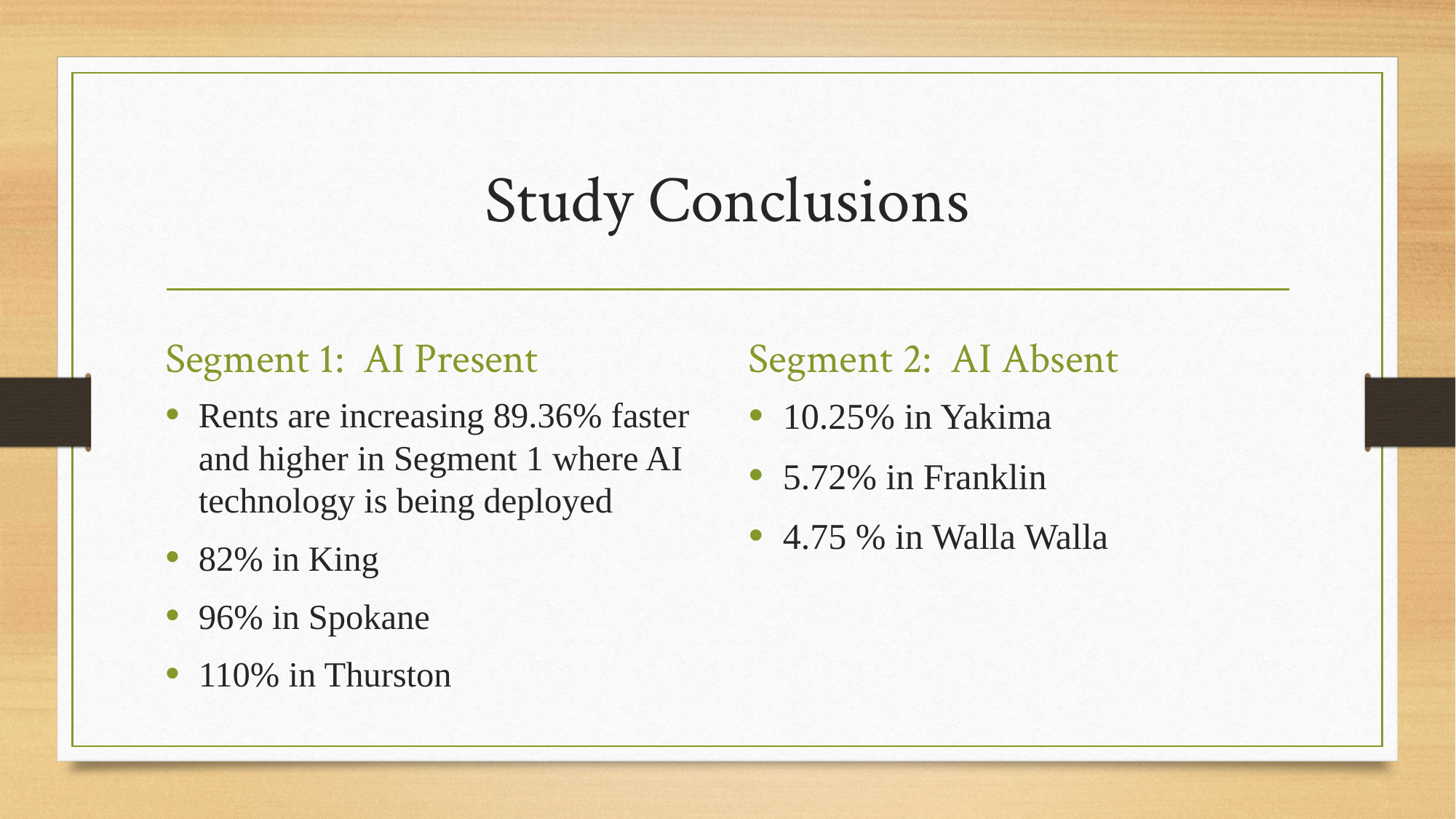

# Study Conclusions
Segment 1:  AI Present
Segment 2:  AI Absent
Rents are increasing 89.36% faster and higher in Segment 1 where AI technology is being deployed
82% in King
96% in Spokane
110% in Thurston

10.25% in Yakima
5.72% in Franklin
4.75 % in Walla Walla